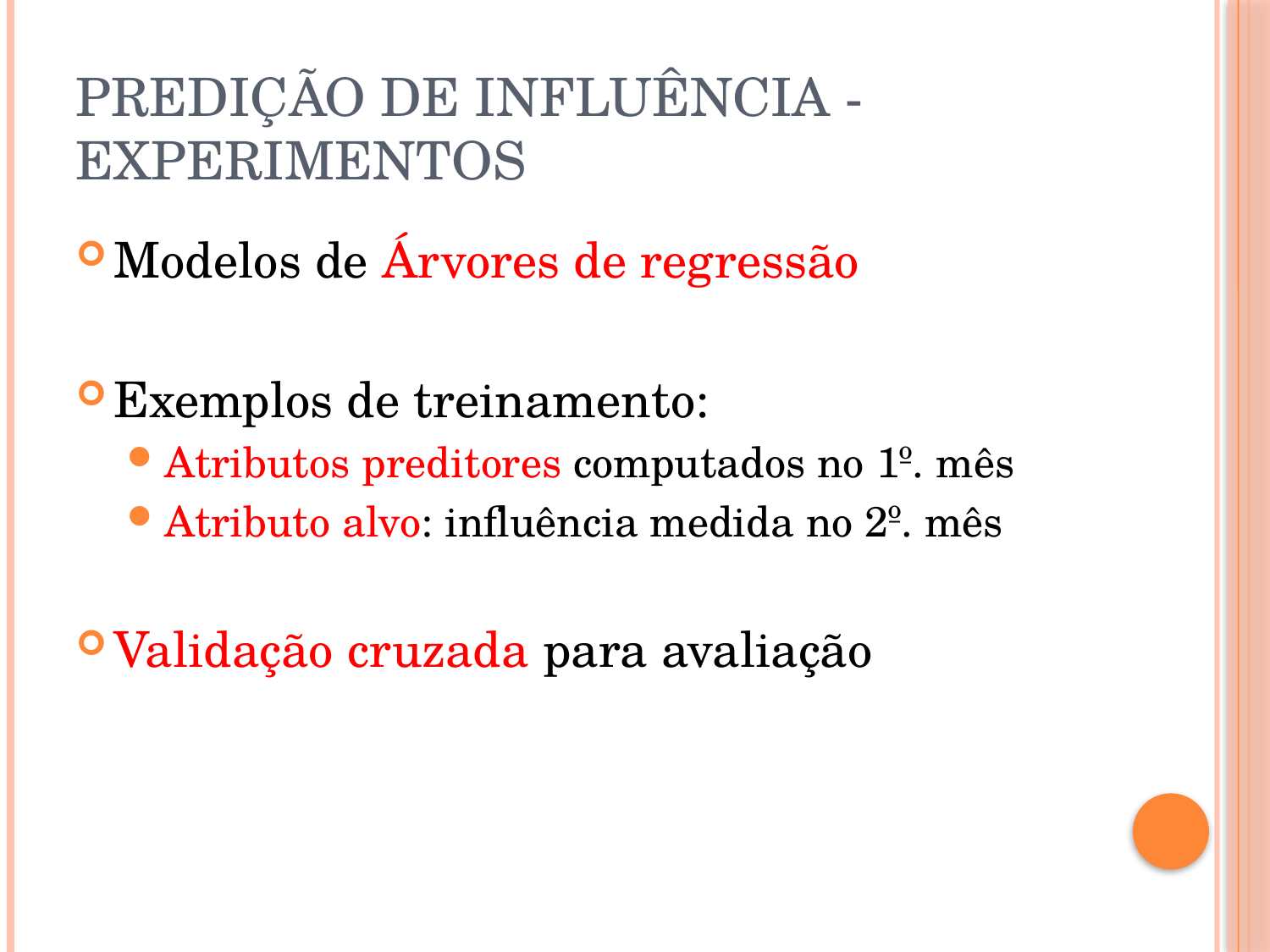

# Predição de Influência - Experimentos
Modelos de Árvores de regressão

Exemplos de treinamento:
Atributos preditores computados no 1º. mês
Atributo alvo: influência medida no 2º. mês

Validação cruzada para avaliação